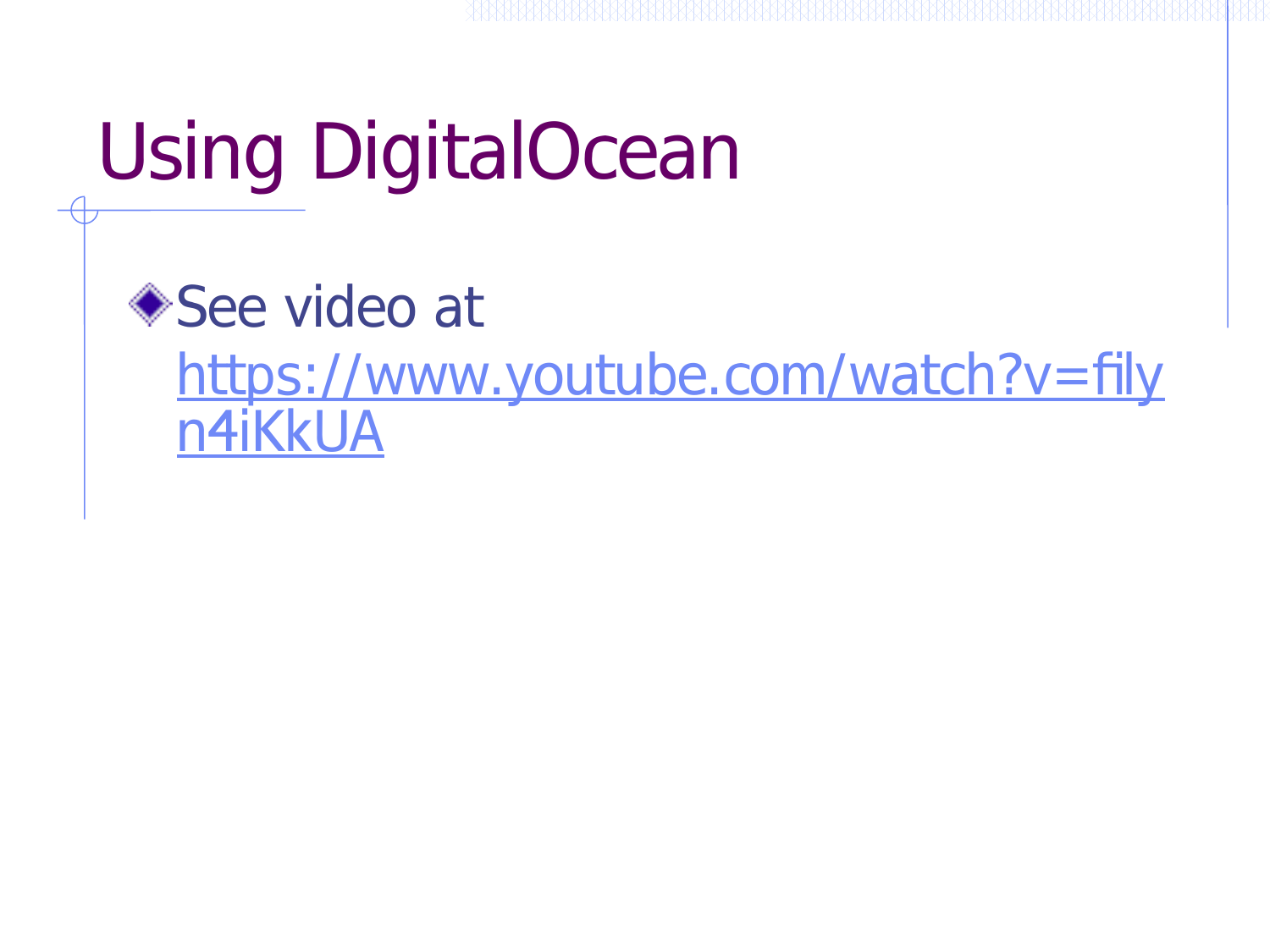

# Using DigitalOcean
See video at https://www.youtube.com/watch?v=filyn4iKkUA